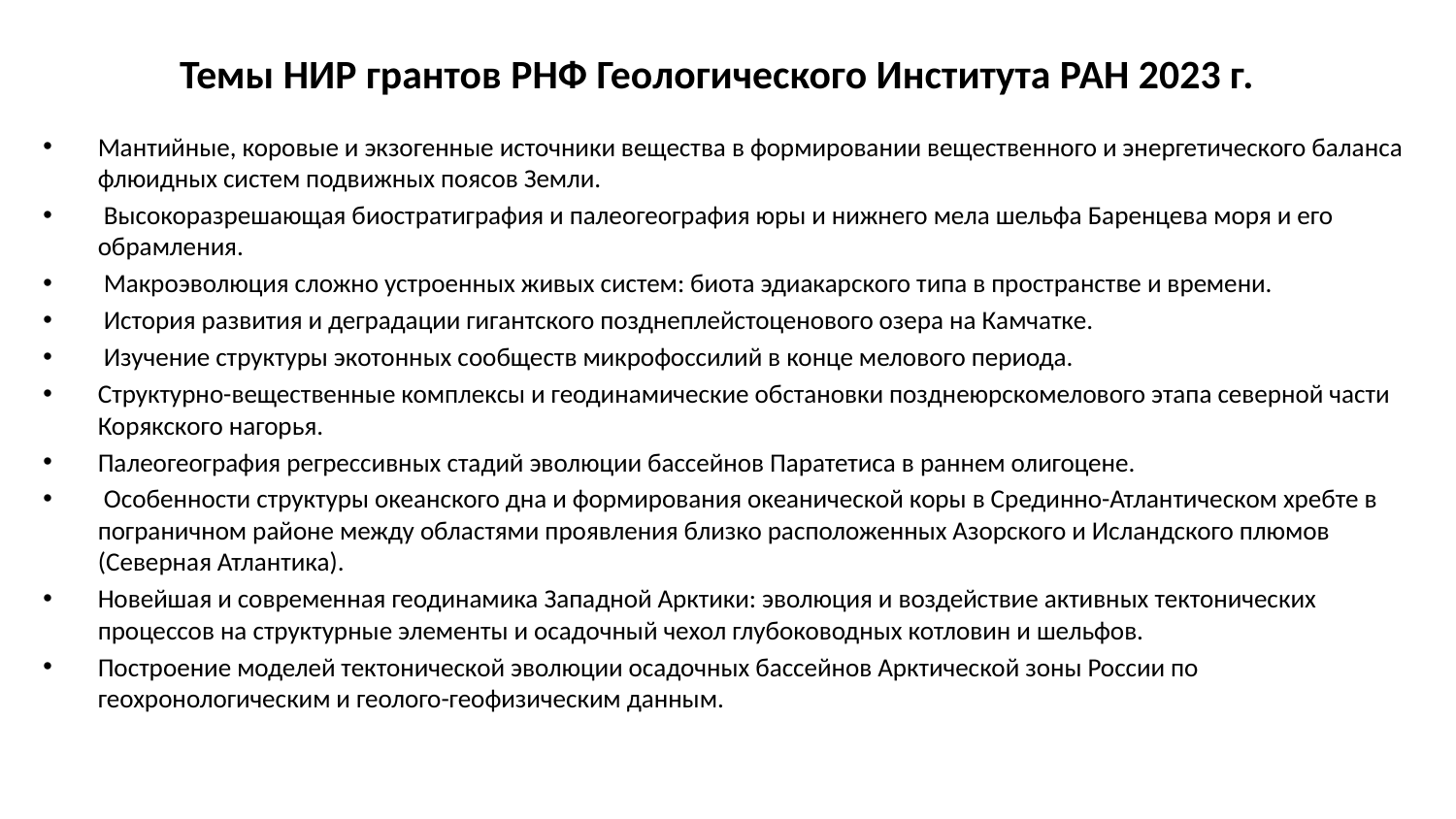

Темы НИР грантов РНФ Геологического Института РАН 2023 г.
Мантийные, коровые и экзогенные источники вещества в формировании вещественного и энергетического баланса флюидных систем подвижных поясов Земли.
 Высокоразрешающая биостратиграфия и палеогеография юры и нижнего мела шельфа Баренцева моря и его обрамления.
 Макроэволюция сложно устроенных живых систем: биота эдиакарского типа в пространстве и времени.
 История развития и деградации гигантского позднеплейстоценового озера на Камчатке.
 Изучение структуры экотонных сообществ микрофоссилий в конце мелового периода.
Структурно-вещественные комплексы и геодинамические обстановки позднеюрскомелового этапа северной части Корякского нагорья.
Палеогеография регрессивных стадий эволюции бассейнов Паратетиса в раннем олигоцене.
 Особенности структуры океанского дна и формирования океанической коры в Срединно-Атлантическом хребте в пограничном районе между областями проявления близко расположенных Азорского и Исландского плюмов (Северная Атлантика).
Новейшая и современная геодинамика Западной Арктики: эволюция и воздействие активных тектонических процессов на структурные элементы и осадочный чехол глубоководных котловин и шельфов.
Построение моделей тектонической эволюции осадочных бассейнов Арктической зоны России по геохронологическим и геолого-геофизическим данным.